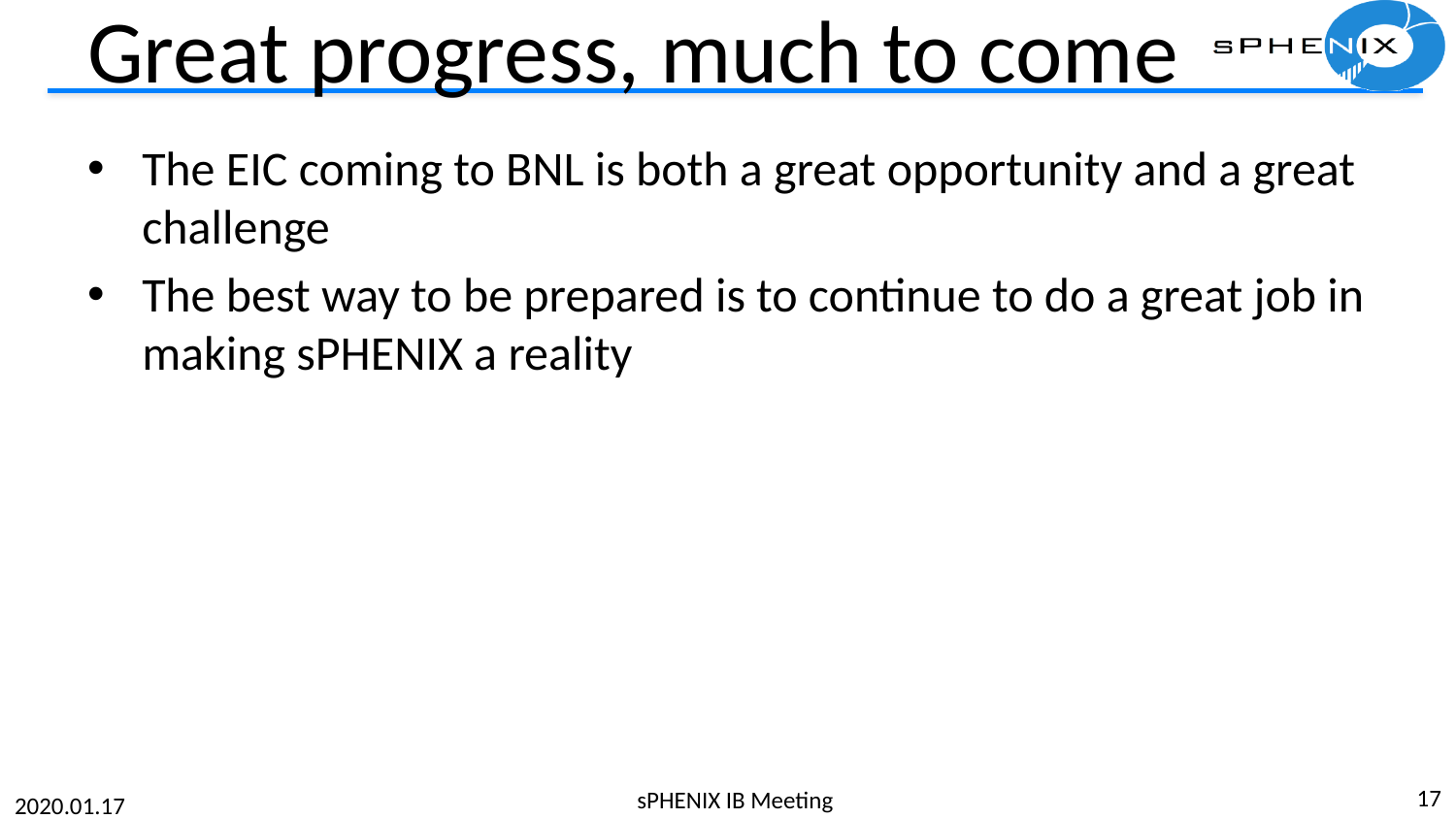

# Great progress, much to come
The EIC coming to BNL is both a great opportunity and a great challenge
The best way to be prepared is to continue to do a great job in making sPHENIX a reality
17
sPHENIX IB Meeting
2020.01.17